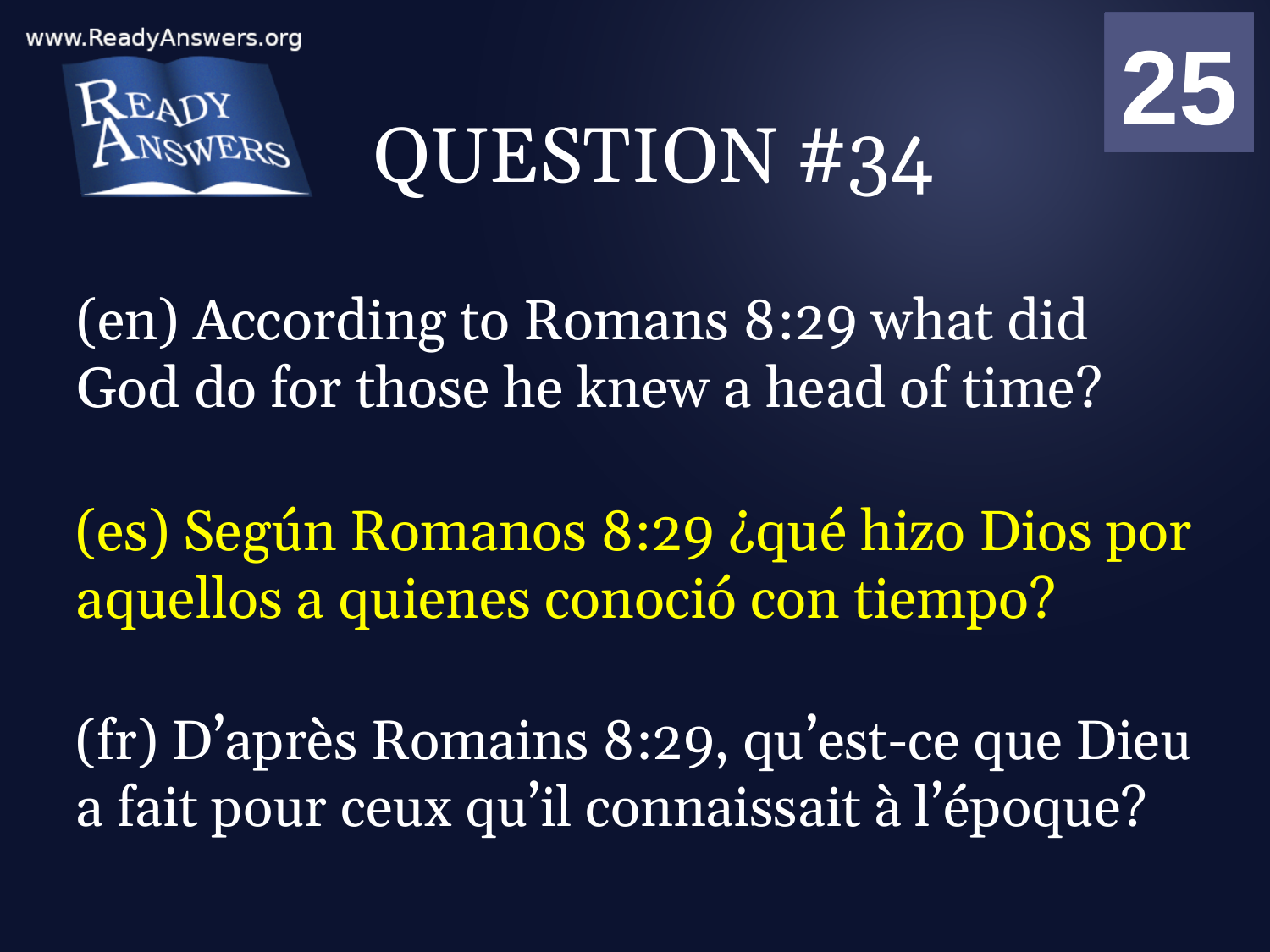

01
02
03
04
05
06
07
08
09
10
11
12
13
14
15
16
17
18
19
20
21
22
23
24
25
00
# QUESTION #34
(en) According to Romans 8:29 what did God do for those he knew a head of time?
(es) Según Romanos 8:29 ¿qué hizo Dios por aquellos a quienes conoció con tiempo?
(fr) D’après Romains 8:29, qu’est-ce que Dieu a fait pour ceux qu’il connaissait à l’époque?